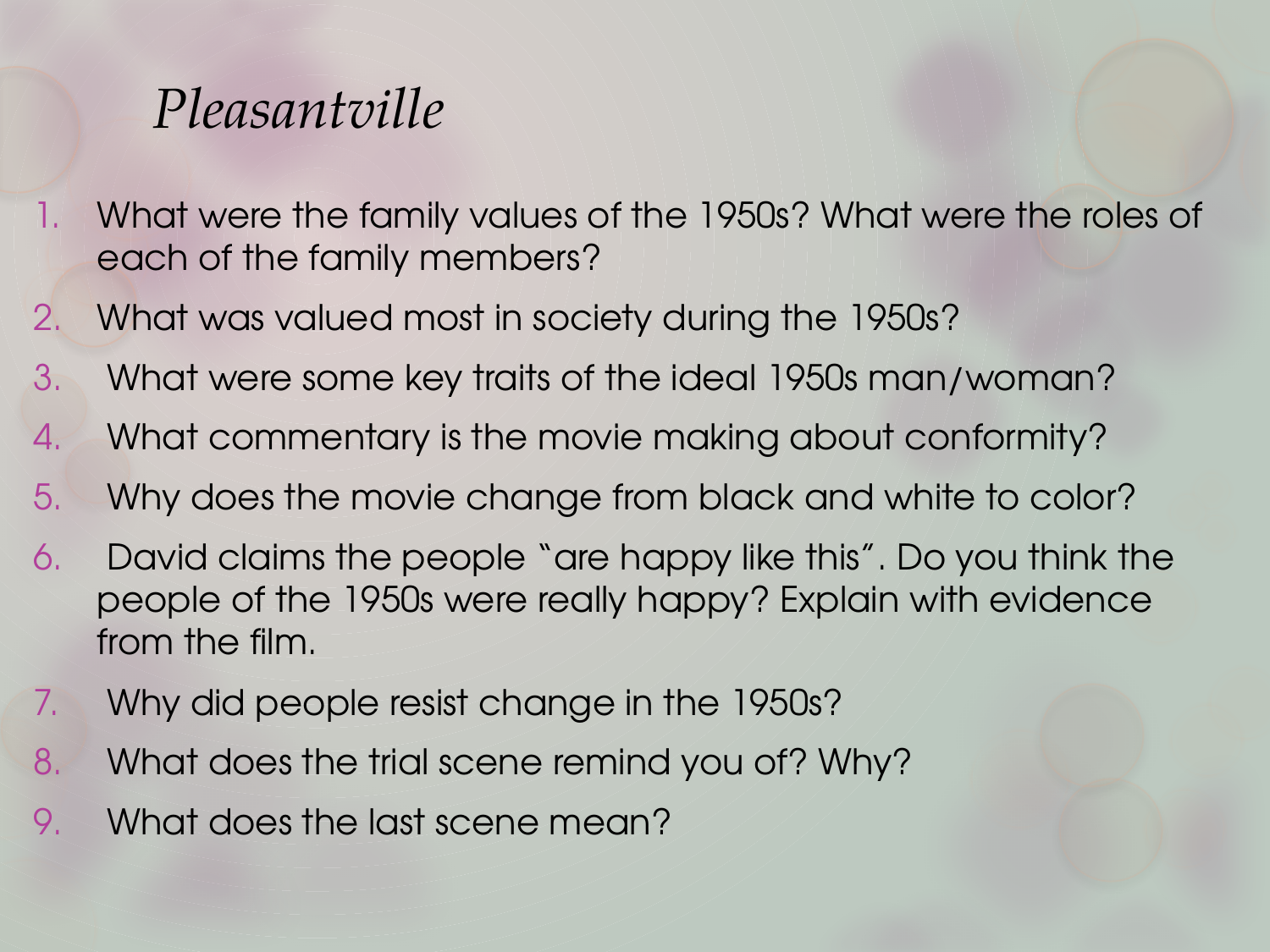

# Pleasantville
What were the family values of the 1950s? What were the roles of each of the family members?
What was valued most in society during the 1950s?
 What were some key traits of the ideal 1950s man/woman?
 What commentary is the movie making about conformity?
 Why does the movie change from black and white to color?
 David claims the people “are happy like this”. Do you think the people of the 1950s were really happy? Explain with evidence from the film.
 Why did people resist change in the 1950s?
 What does the trial scene remind you of? Why?
 What does the last scene mean?